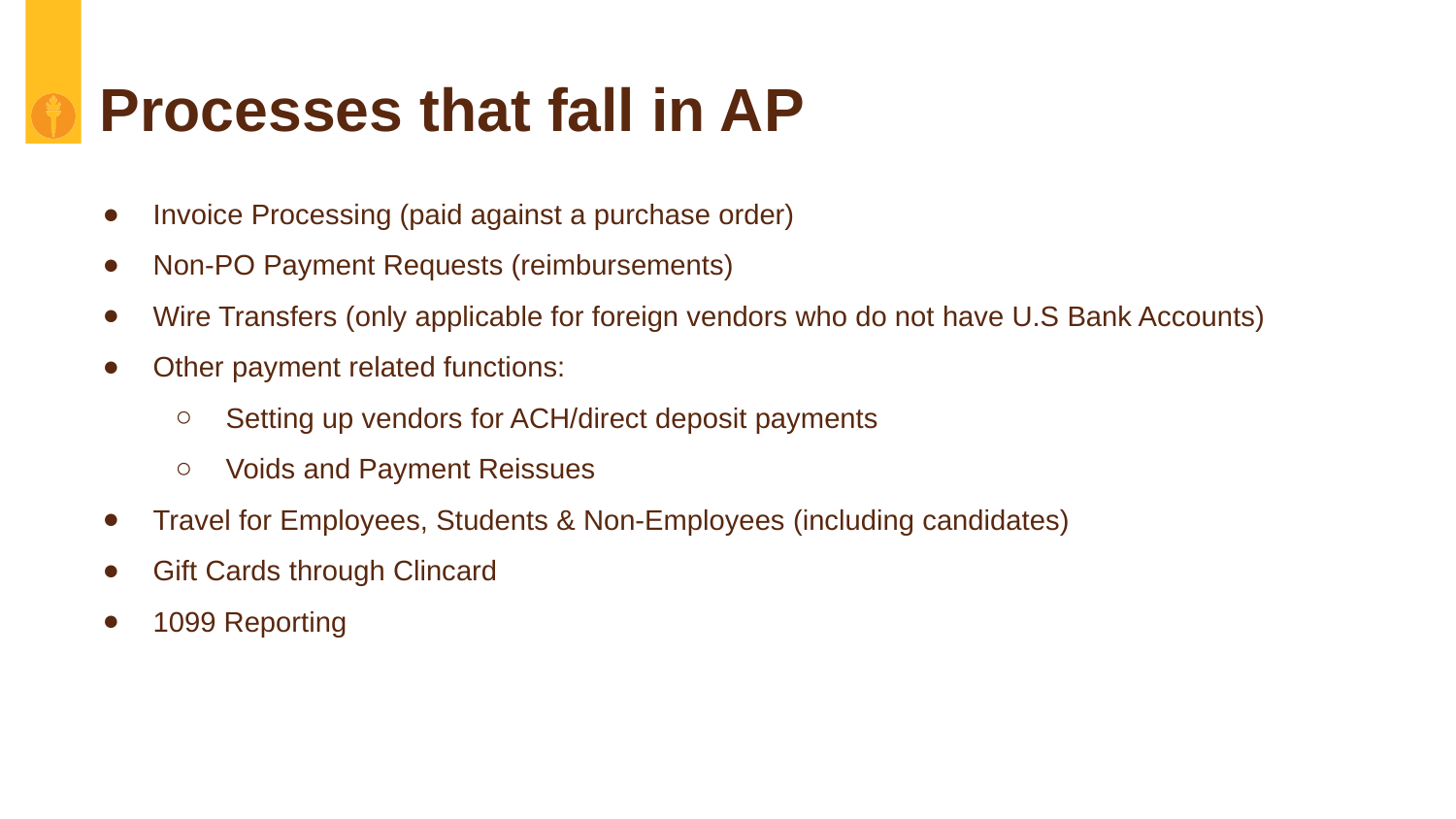

# Processes that fall in AP
Invoice Processing (paid against a purchase order)
Non-PO Payment Requests (reimbursements)
Wire Transfers (only applicable for foreign vendors who do not have U.S Bank Accounts)
Other payment related functions:
Setting up vendors for ACH/direct deposit payments
Voids and Payment Reissues
Travel for Employees, Students & Non-Employees (including candidates)
Gift Cards through Clincard
1099 Reporting